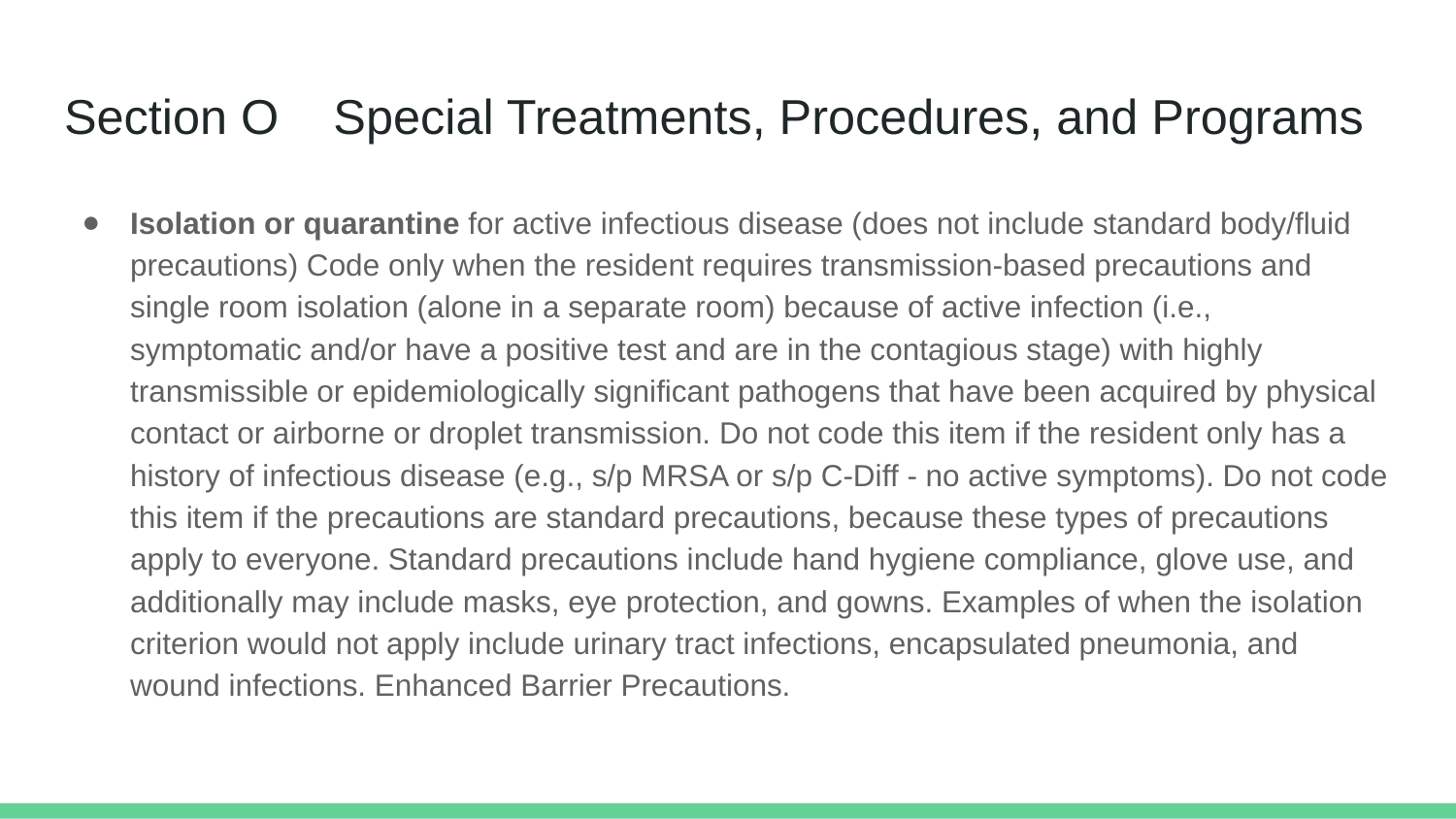

# Section O    Special Treatments, Procedures, and Programs

Isolation or quarantine for active infectious disease (does not include standard body/fluid precautions) Code only when the resident requires transmission-based precautions and single room isolation (alone in a separate room) because of active infection (i.e., symptomatic and/or have a positive test and are in the contagious stage) with highly transmissible or epidemiologically significant pathogens that have been acquired by physical contact or airborne or droplet transmission. Do not code this item if the resident only has a history of infectious disease (e.g., s/p MRSA or s/p C-Diff - no active symptoms). Do not code this item if the precautions are standard precautions, because these types of precautions apply to everyone. Standard precautions include hand hygiene compliance, glove use, and additionally may include masks, eye protection, and gowns. Examples of when the isolation criterion would not apply include urinary tract infections, encapsulated pneumonia, and wound infections. Enhanced Barrier Precautions.